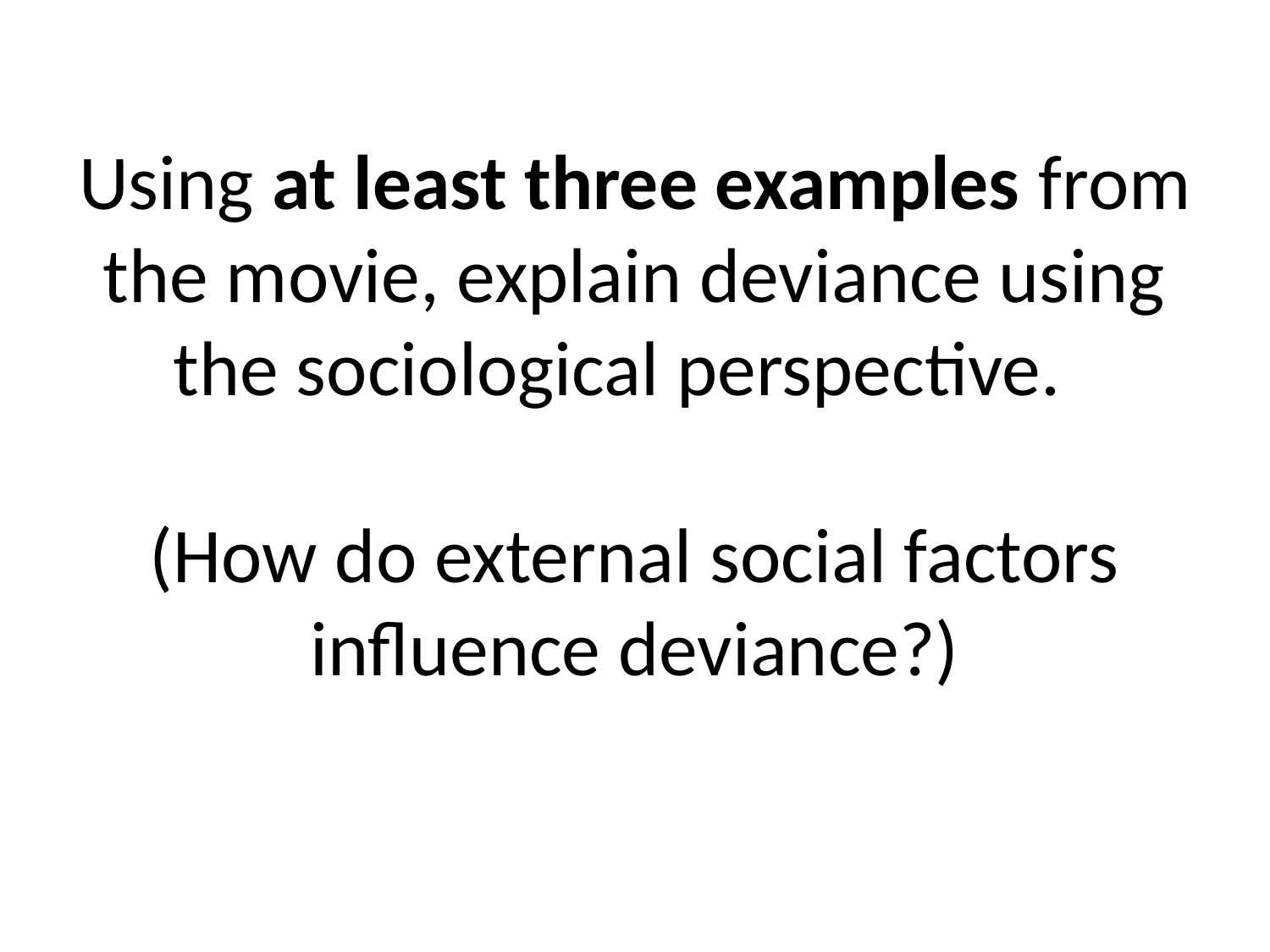

# Using at least three examples from the movie, explain deviance using the sociological perspective. (How do external social factors influence deviance?)